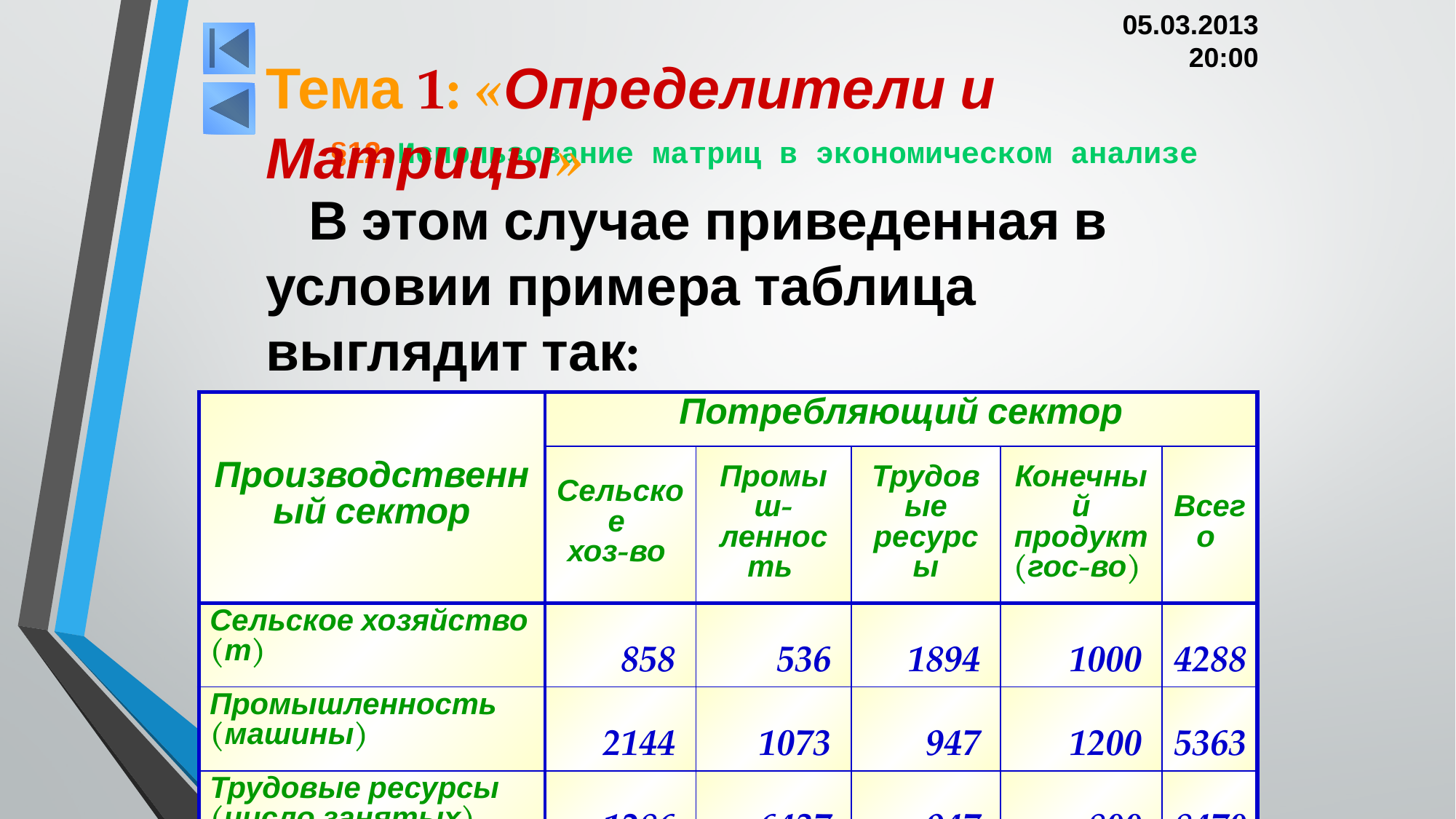

05.03.2013 20:00

Тема 1: «Определители и Матрицы»

# §12. Использование матриц в экономическом анализе
В этом случае приведенная в условии примера таблица выглядит так:

| Производственный сектор | Потребляющий сектор |  |  |  |  |
| --- | --- | --- | --- | --- | --- |
|  | Сельское хоз-во | Промыш-ленность | Трудовые ресурсы | Конечный продукт (гос-во) | Всего |
| Сельское хозяйство (т) | 858 | 536 | 1894 | 1000 | 4288 |
| Промышленность (машины) | 2144 | 1073 | 947 | 1200 | 5363 |
| Трудовые ресурсы (число занятых) | 1286 | 6437 | 947 | 800 | 8470 |